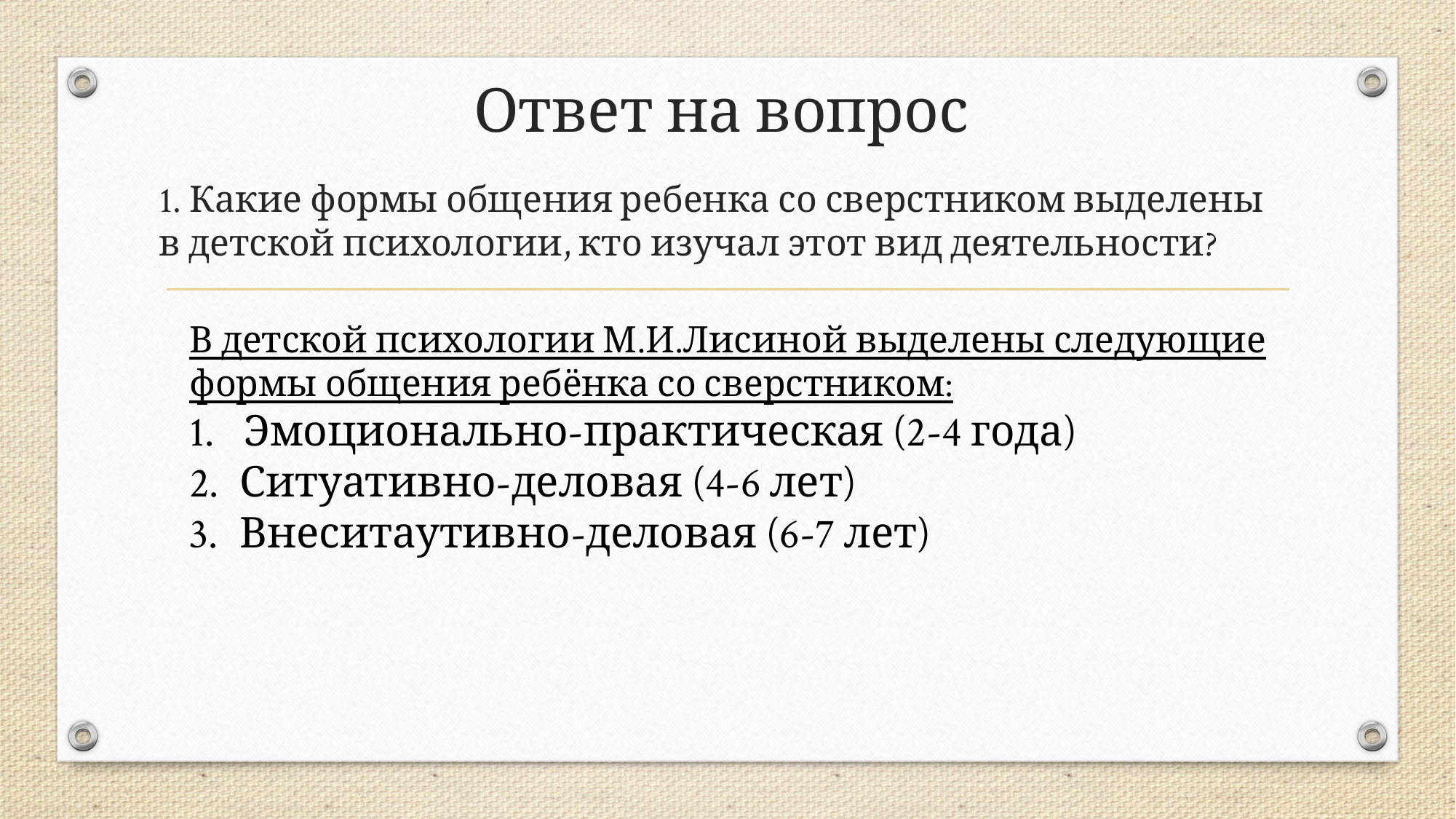

# Ответ на вопрос
1. Какие формы общения ребенка со сверстником выделены в детской психологии, кто изучал этот вид деятельности?
В детской психологии М.И.Лисиной выделены следующие формы общения ребёнка со сверстником:
Эмоционально-практическая (2-4 года)
 Ситуативно-деловая (4-6 лет)
 Внеситаутивно-деловая (6-7 лет)